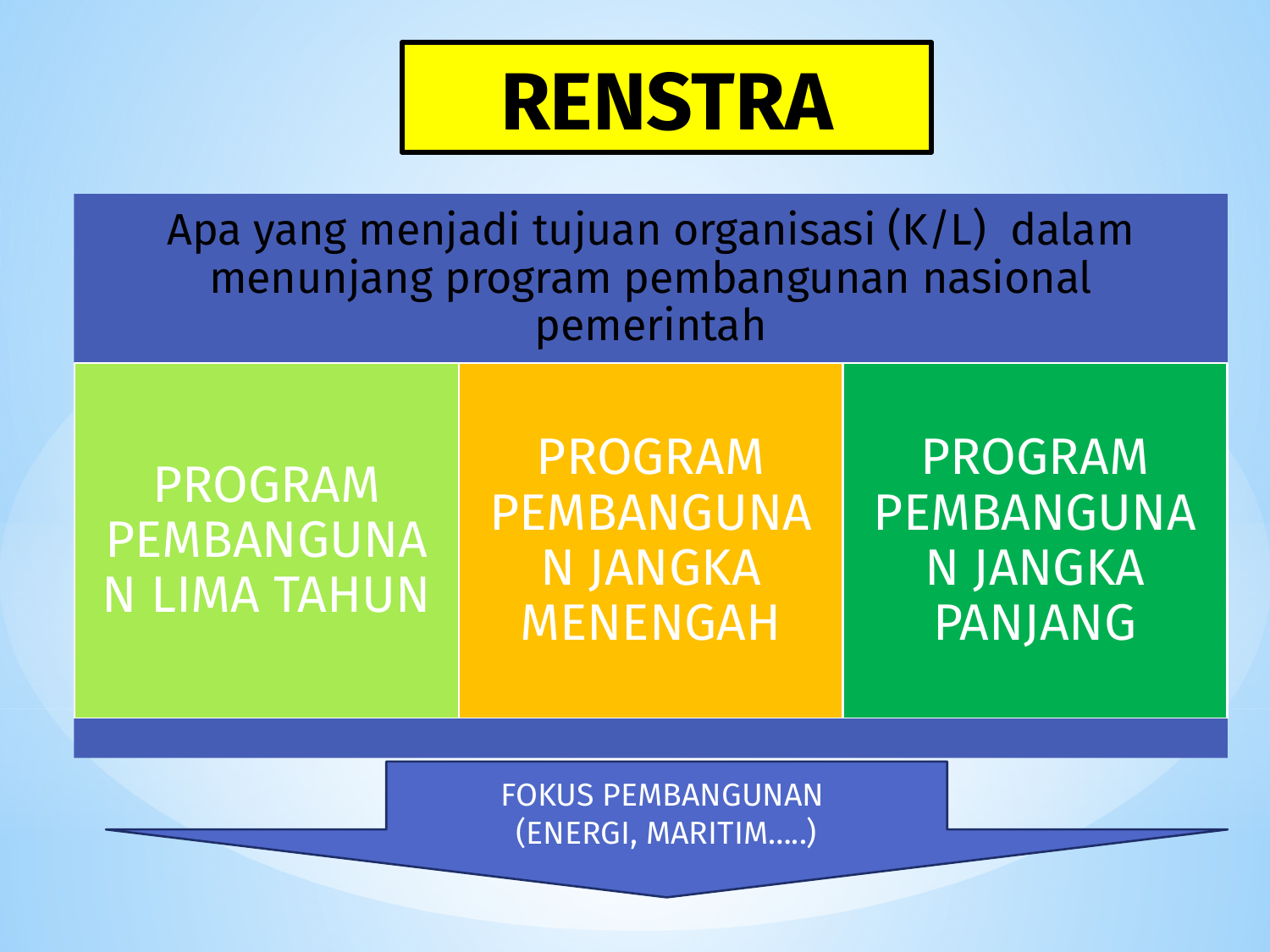

# RENSTRA
Apa yang menjadi tujuan organisasi (K/L)  dalam menunjang program pembangunan nasional pemerintah
PROGRAM PEMBANGUNAN LIMA TAHUN
PROGRAM PEMBANGUNAN JANGKA MENENGAH
PROGRAM PEMBANGUNAN JANGKA PANJANG
FOKUS PEMBANGUNAN
(ENERGI, MARITIM…..)